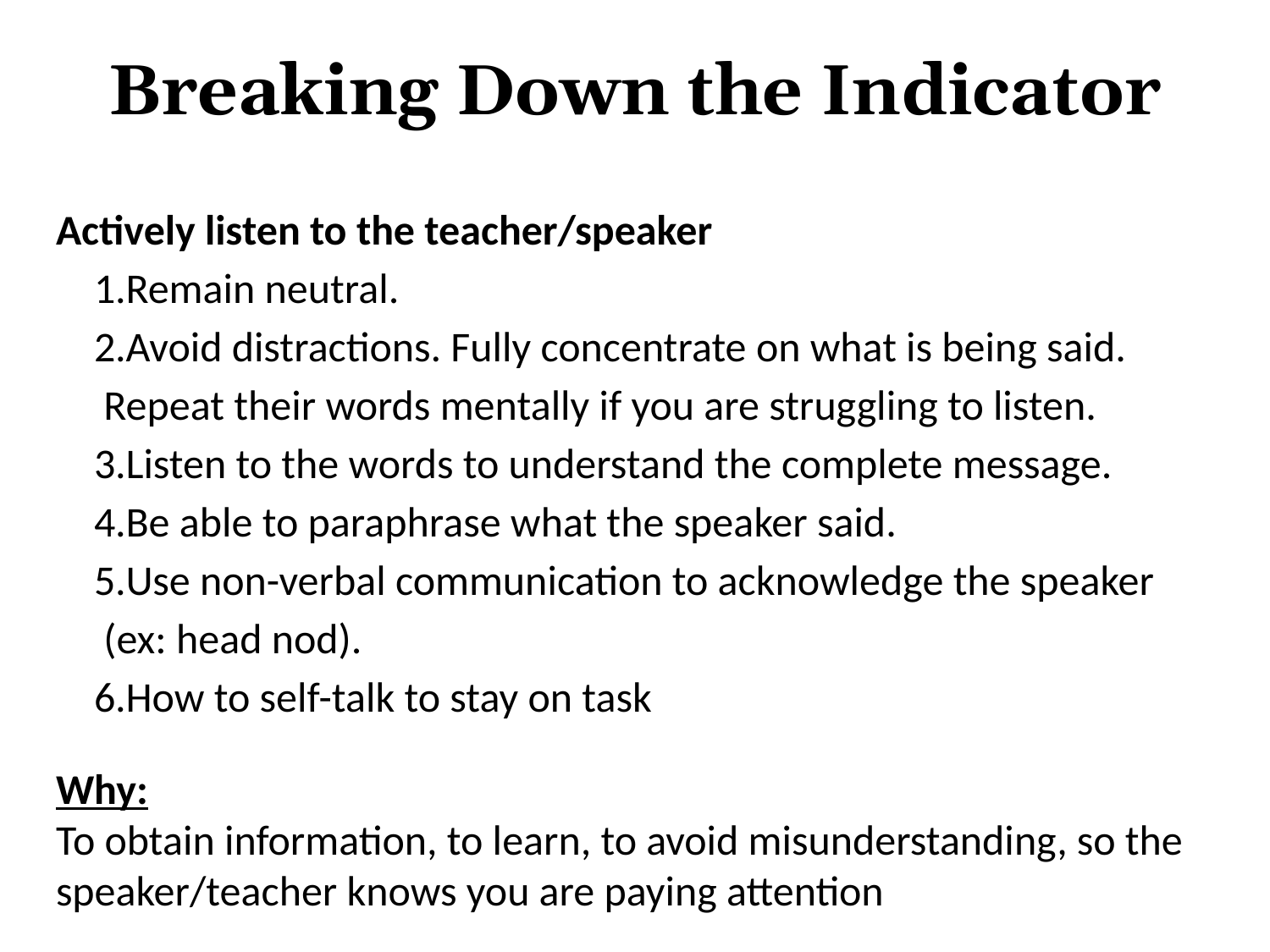

# Breaking Down the Indicator
Actively listen to the teacher/speaker
Remain neutral.
Avoid distractions. Fully concentrate on what is being said. Repeat their words mentally if you are struggling to listen.
Listen to the words to understand the complete message.
Be able to paraphrase what the speaker said.
Use non-verbal communication to acknowledge the speaker (ex: head nod).
How to self-talk to stay on task

Why:
To obtain information, to learn, to avoid misunderstanding, so the speaker/teacher knows you are paying attention